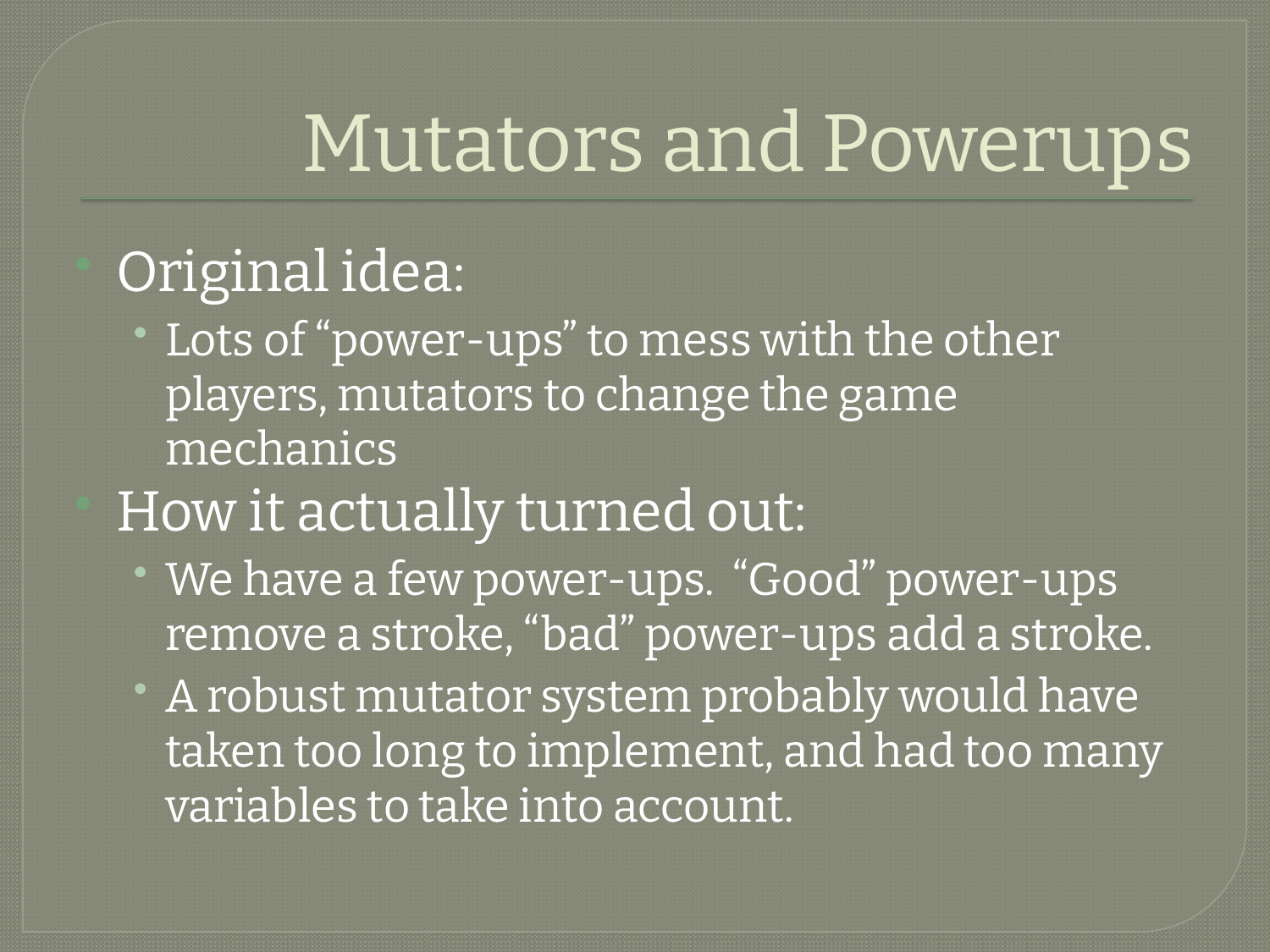

# Mutators and Powerups
Original idea:
Lots of “power-ups” to mess with the other players, mutators to change the game mechanics
How it actually turned out:
We have a few power-ups.  “Good” power-ups remove a stroke, “bad” power-ups add a stroke.
A robust mutator system probably would have taken too long to implement, and had too many variables to take into account.